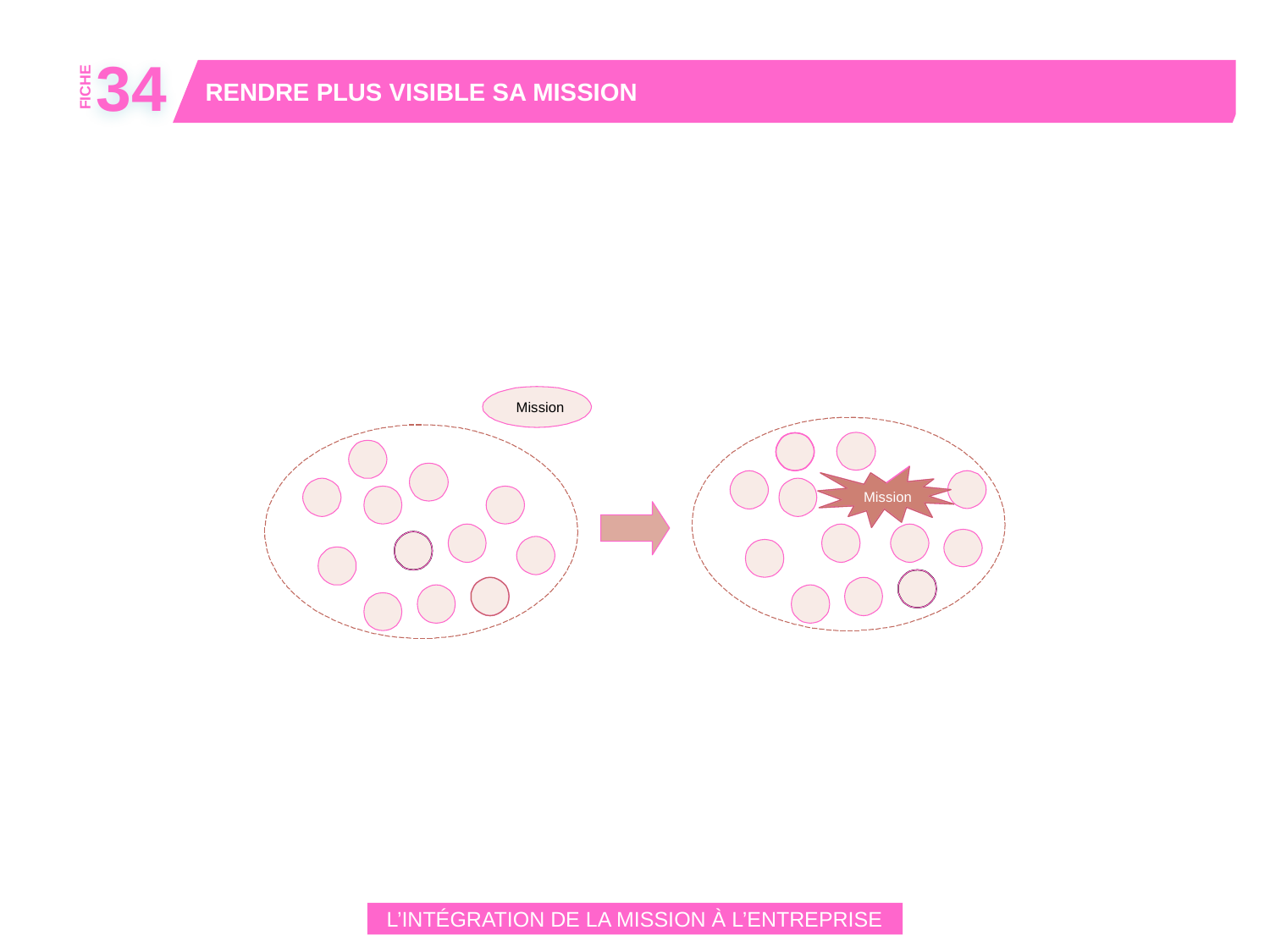

34

RENDRE PLUS VISIBLE SA MISSION
FICHE

Mission

Mission

L’INTÉGRATION DE LA MISSION À L’ENTREPRISE